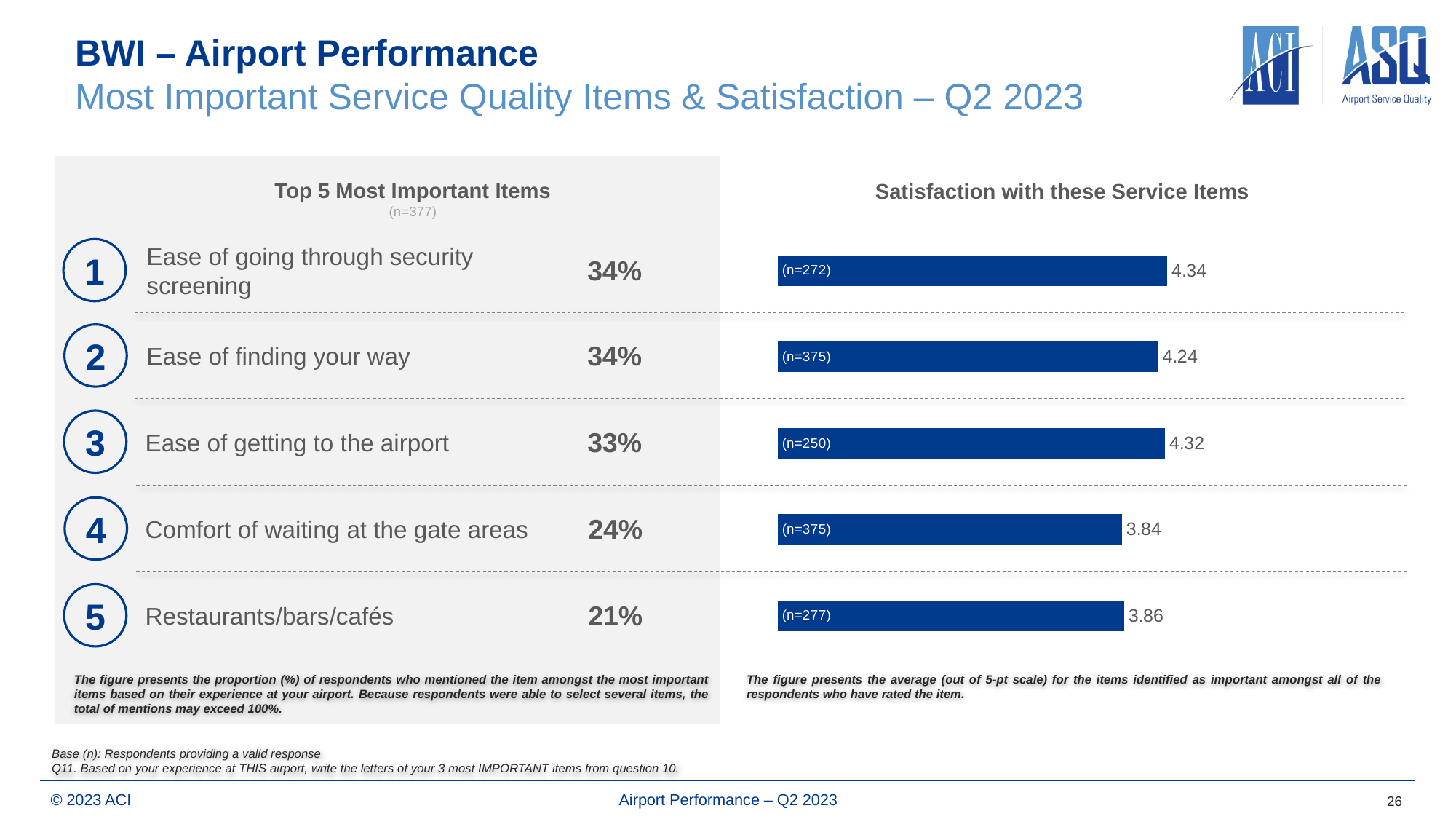

# BWI – Airport Performance Most Important Service Quality Items & Satisfaction – Q2 2023

Top 5 Most Important Items
(n=377)

Satisfaction with these Service Items

### Chart

| Category | Series 1 | Satisfaction with these Service Items  |
|---|---|---|
| Ease of going through security screening | 4.34499626 | 4.34 |
| Ease of finding your way | 4.2434802 | 4.24 |
| Ease of getting to the airport | 4.32067045 | 4.32 |
| Comfort of waiting at the gate areas | 3.83966114 | 3.84 |
| Restaurants/bars/cafés | 3.86385211 | 3.86 |
Ease of going through security screening
1
34%
Ease of finding your way
2
34%
Base: (n=400)
Ease of getting to the airport
3
33%
Comfort of waiting at the gate areas
4
24%
Restaurants/bars/cafés
5
21%
The figure presents the proportion (%) of respondents who mentioned the item amongst the most important items based on their experience at your airport. Because respondents were able to select several items, the total of mentions may exceed 100%.
The figure presents the average (out of 5-pt scale) for the items identified as important amongst all of the respondents who have rated the item.
Base (n): Respondents providing a valid response
Q11. Based on your experience at THIS airport, write the letters of your 3 most IMPORTANT items from question 10.
26